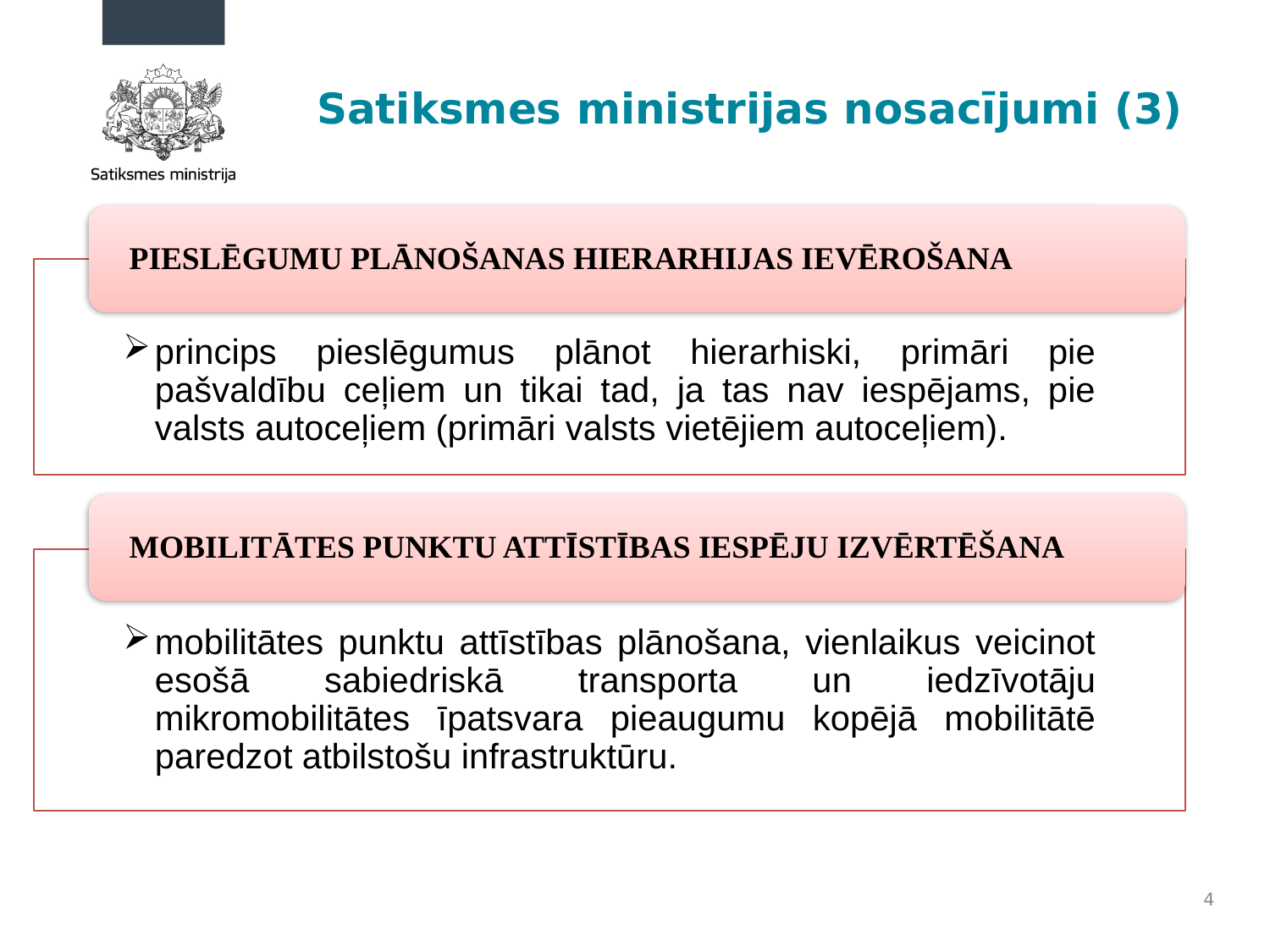

Satiksmes ministrijas nosacījumi (3)
princips pieslēgumus plānot hierarhiski, primāri pie pašvaldību ceļiem un tikai tad, ja tas nav iespējams, pie valsts autoceļiem (primāri valsts vietējiem autoceļiem).
PIESLĒGUMU PLĀNOŠANAS HIERARHIJAS IEVĒROŠANA
mobilitātes punktu attīstības plānošana, vienlaikus veicinot esošā sabiedriskā transporta un iedzīvotāju mikromobilitātes īpatsvara pieaugumu kopējā mobilitātē paredzot atbilstošu infrastruktūru.

MOBILITĀTES PUNKTU ATTĪSTĪBAS IESPĒJU IZVĒRTĒŠANA
4